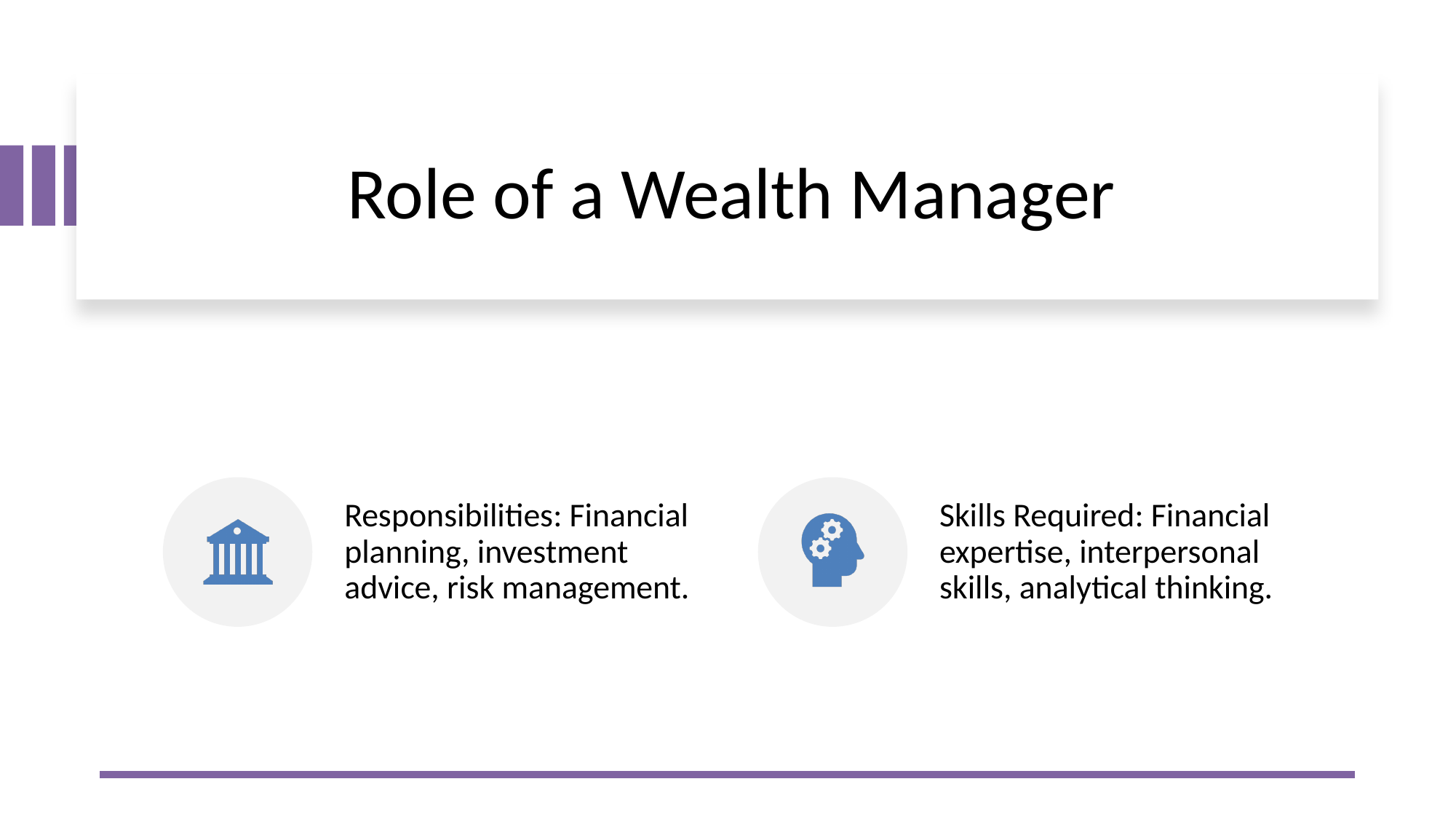

# Role of a Wealth Manager

Responsibilities: Financial planning, investment advice, risk management.
Skills Required: Financial expertise, interpersonal skills, analytical thinking.